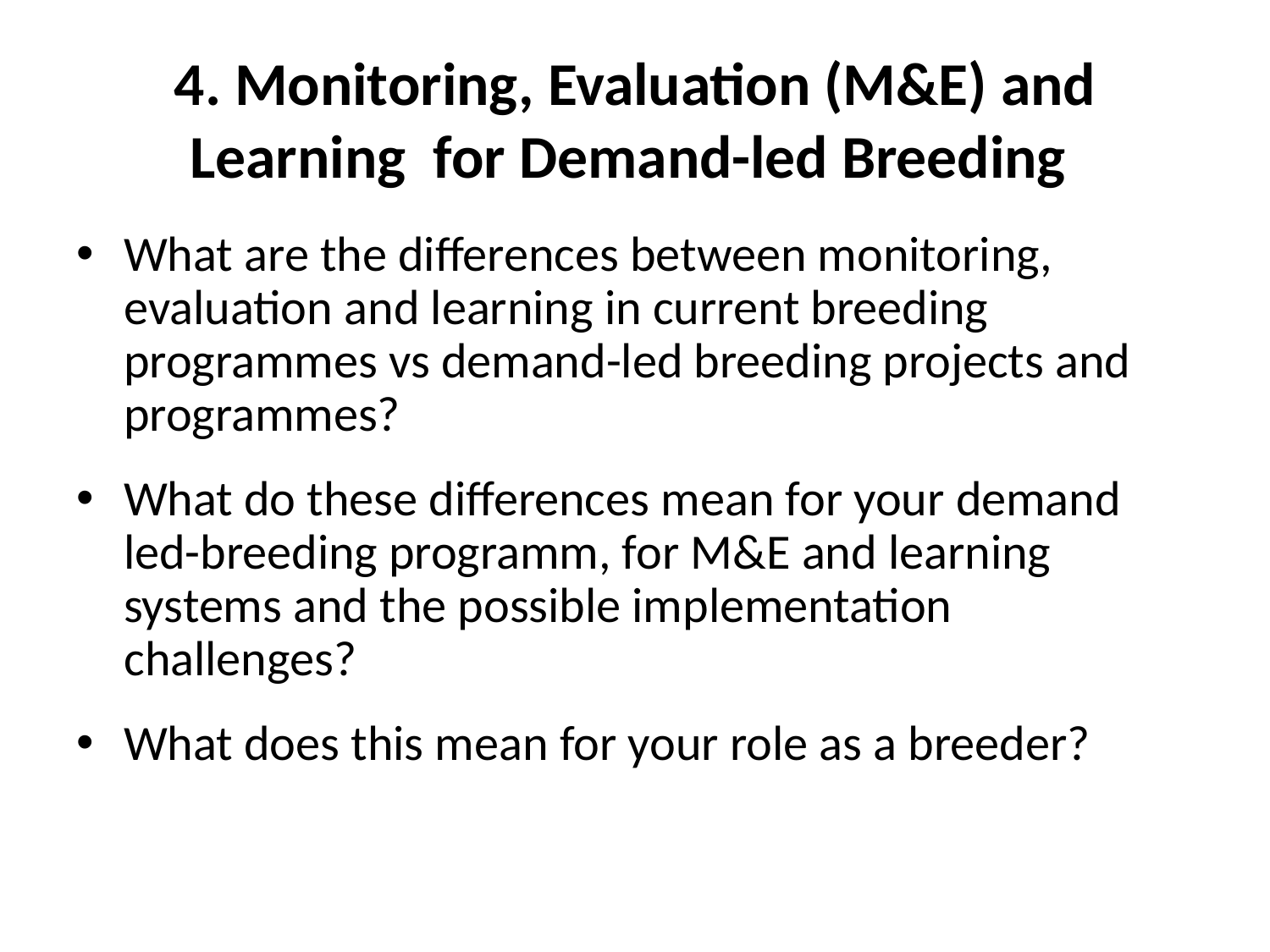

# 4. Monitoring, Evaluation (M&E) and Learning  for Demand-led Breeding
What are the differences between monitoring, evaluation and learning in current breeding programmes vs demand-led breeding projects and programmes?
What do these differences mean for your demand led-breeding programm, for M&E and learning systems and the possible implementation challenges?
What does this mean for your role as a breeder?